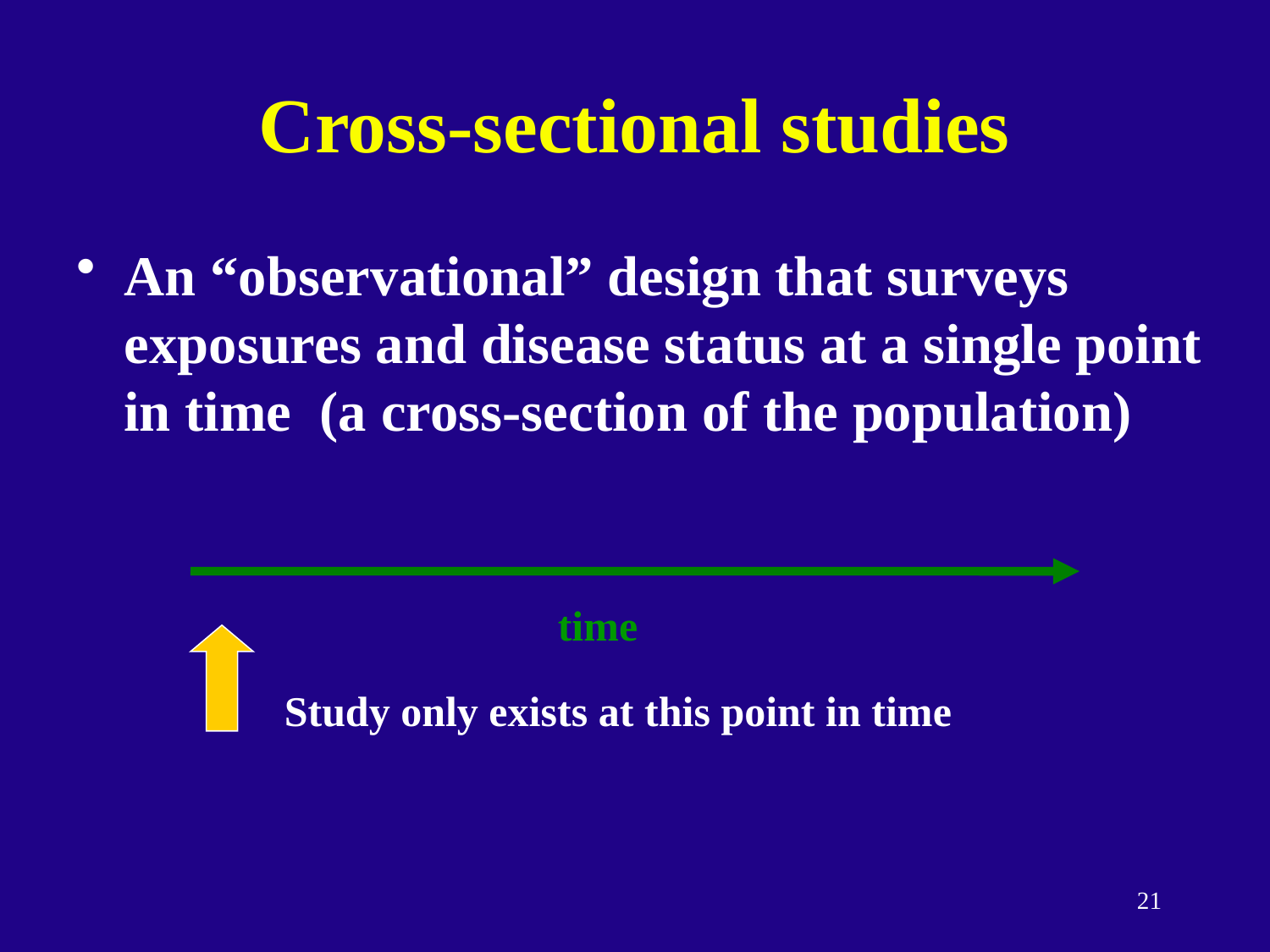

# Cross-sectional studies
An “observational” design that surveys exposures and disease status at a single point in time  (a cross-section of the population)

time

Study only exists at this point in time
21